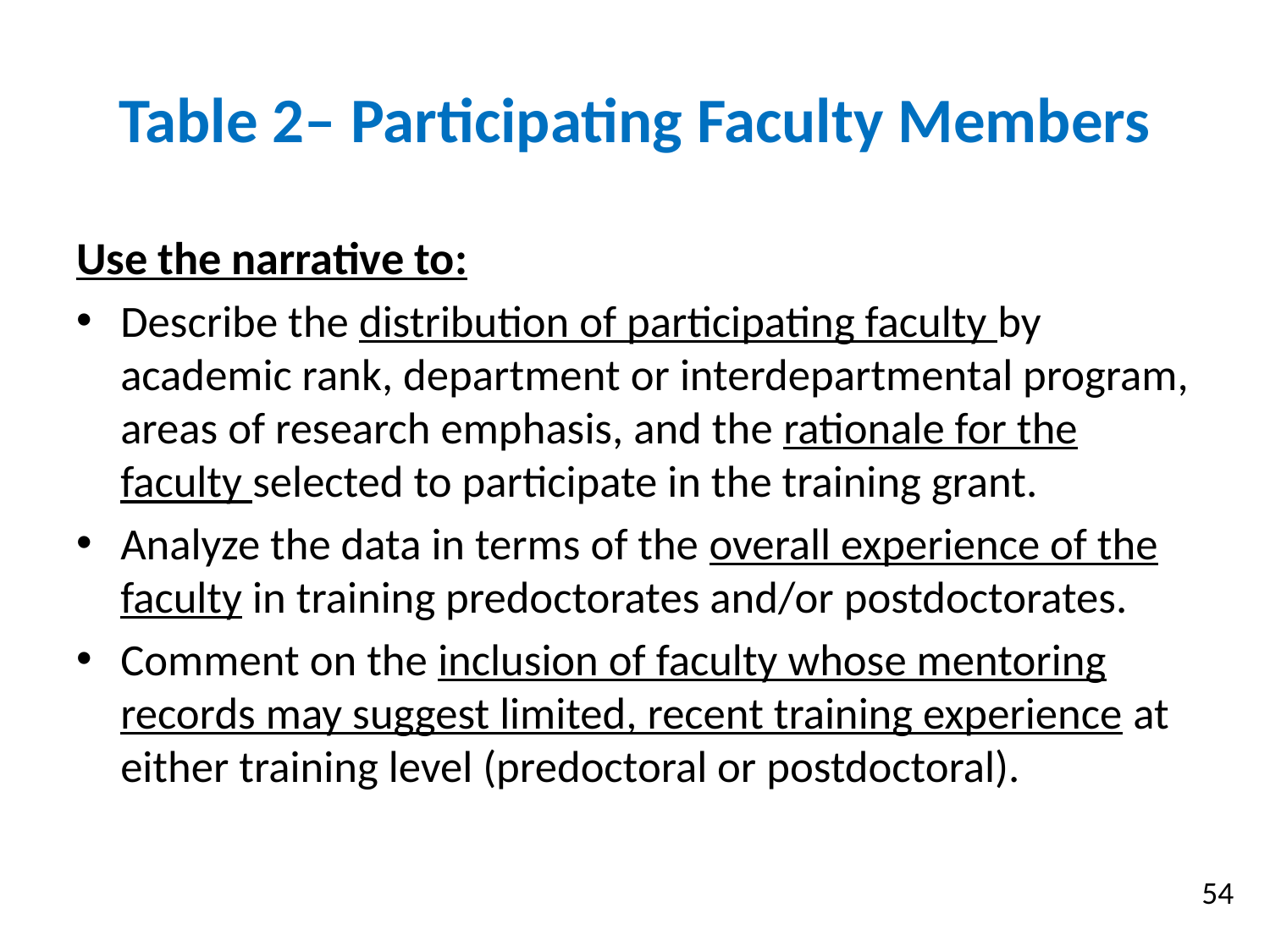

# Table 2– Participating Faculty Members
Use the narrative to:
Describe the distribution of participating faculty by academic rank, department or interdepartmental program, areas of research emphasis, and the rationale for the faculty selected to participate in the training grant.
Analyze the data in terms of the overall experience of the faculty in training predoctorates and/or postdoctorates.
Comment on the inclusion of faculty whose mentoring records may suggest limited, recent training experience at either training level (predoctoral or postdoctoral).
54